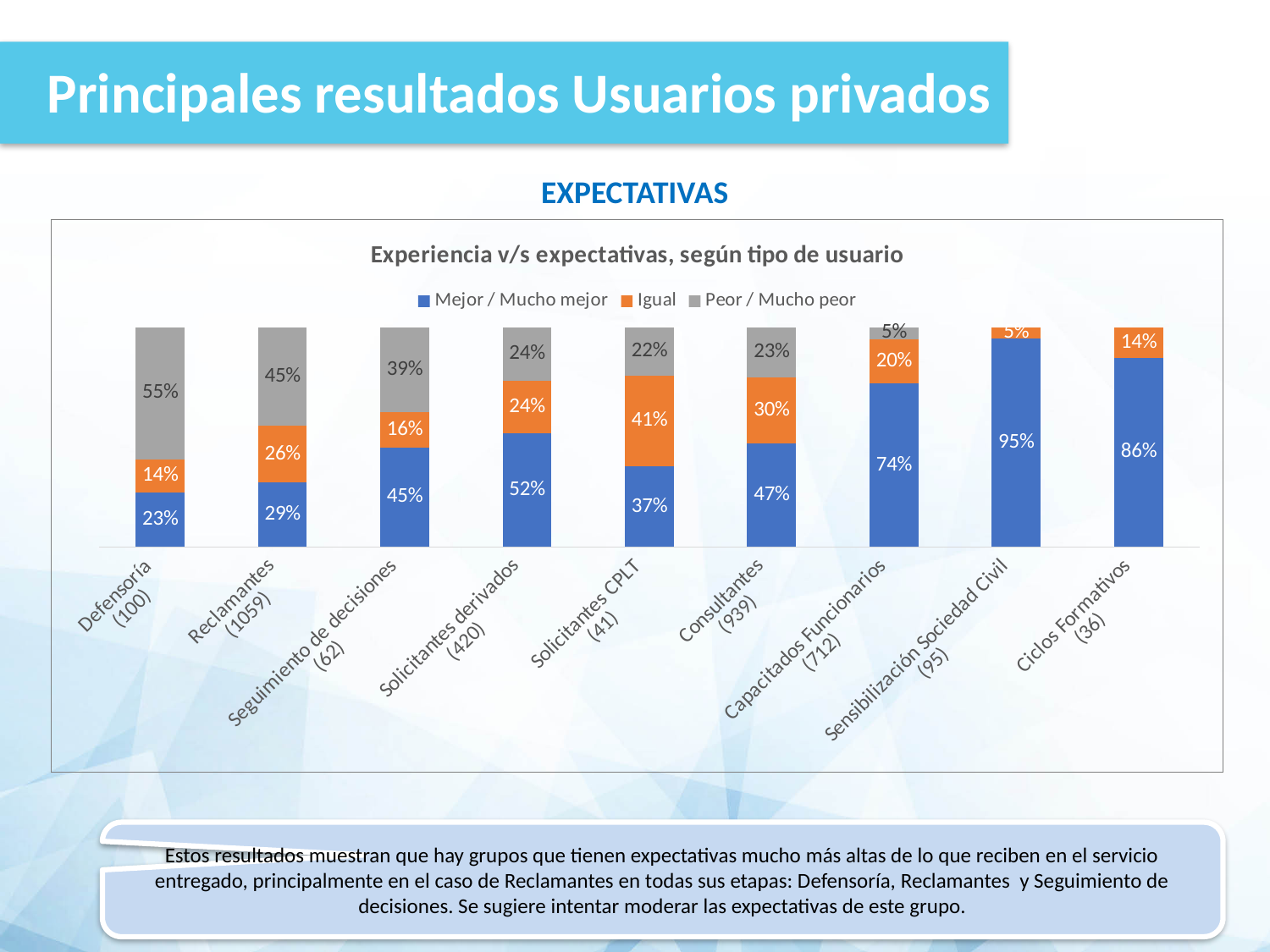

Principales resultados Usuarios privados
EXPECTATIVAS

### Chart: Experiencia v/s expectativas, según tipo de usuario

| Category | Mejor / Mucho mejor | Igual | Peor / Mucho peor |
|---|---|---|---|
| Defensoría
(100) | 0.22988505747126436 | 0.13793103448275862 | 0.5517241379310345 |
| Reclamantes
(1059) | 0.2936732766761095 | 0.25684608120868746 | 0.44948064211520306 |
| Seguimiento de decisiones
(62) | 0.4516129032258065 | 0.16129032258064516 | 0.3870967741935484 |
| Solicitantes derivados
(420) | 0.5162094763092269 | 0.24189526184538654 | 0.2418952618453865 |
| Solicitantes CPLT
(41) | 0.36585365853658536 | 0.4146341463414634 | 0.21951219512195122 |
| Consultantes
(939) | 0.47071352502662406 | 0.30138445154419596 | 0.22790202342918 |
| Capacitados Funcionarios
(712) | 0.7443820224719101 | 0.20224719101123592 | 0.05337078651685394 |
| Sensibilización Sociedad Civil
(95) | 0.947 | 0.053 | 0.0 |
| Ciclos Formativos
(36) | 0.8611111111111112 | 0.1388888888888889 | 0.0 |
Estos resultados muestran que hay grupos que tienen expectativas mucho más altas de lo que reciben en el servicio entregado, principalmente en el caso de Reclamantes en todas sus etapas: Defensoría, Reclamantes  y Seguimiento de decisiones. Se sugiere intentar moderar las expectativas de este grupo.